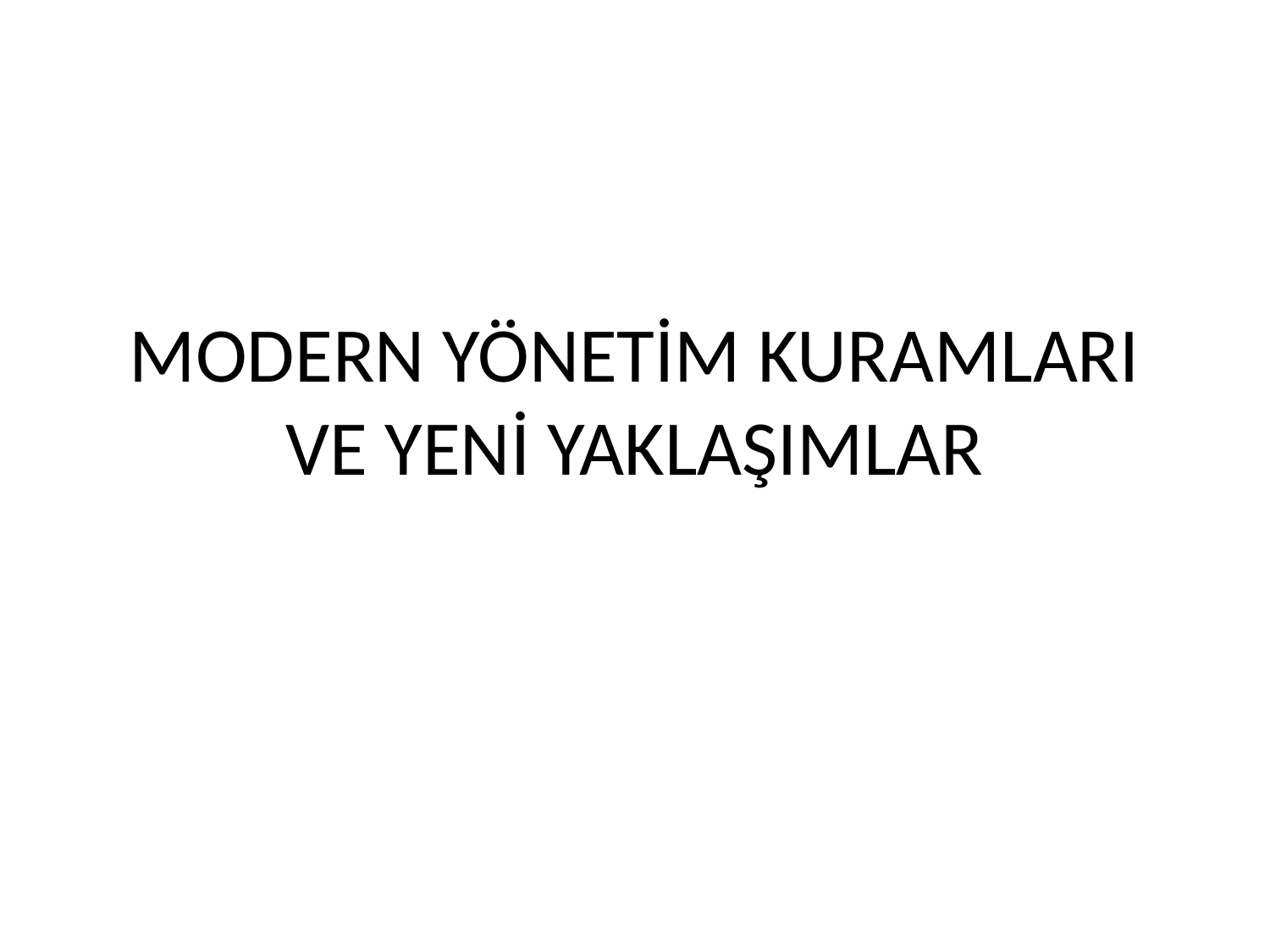

# MODERN YÖNETİM KURAMLARI VE YENİ YAKLAŞIMLAR